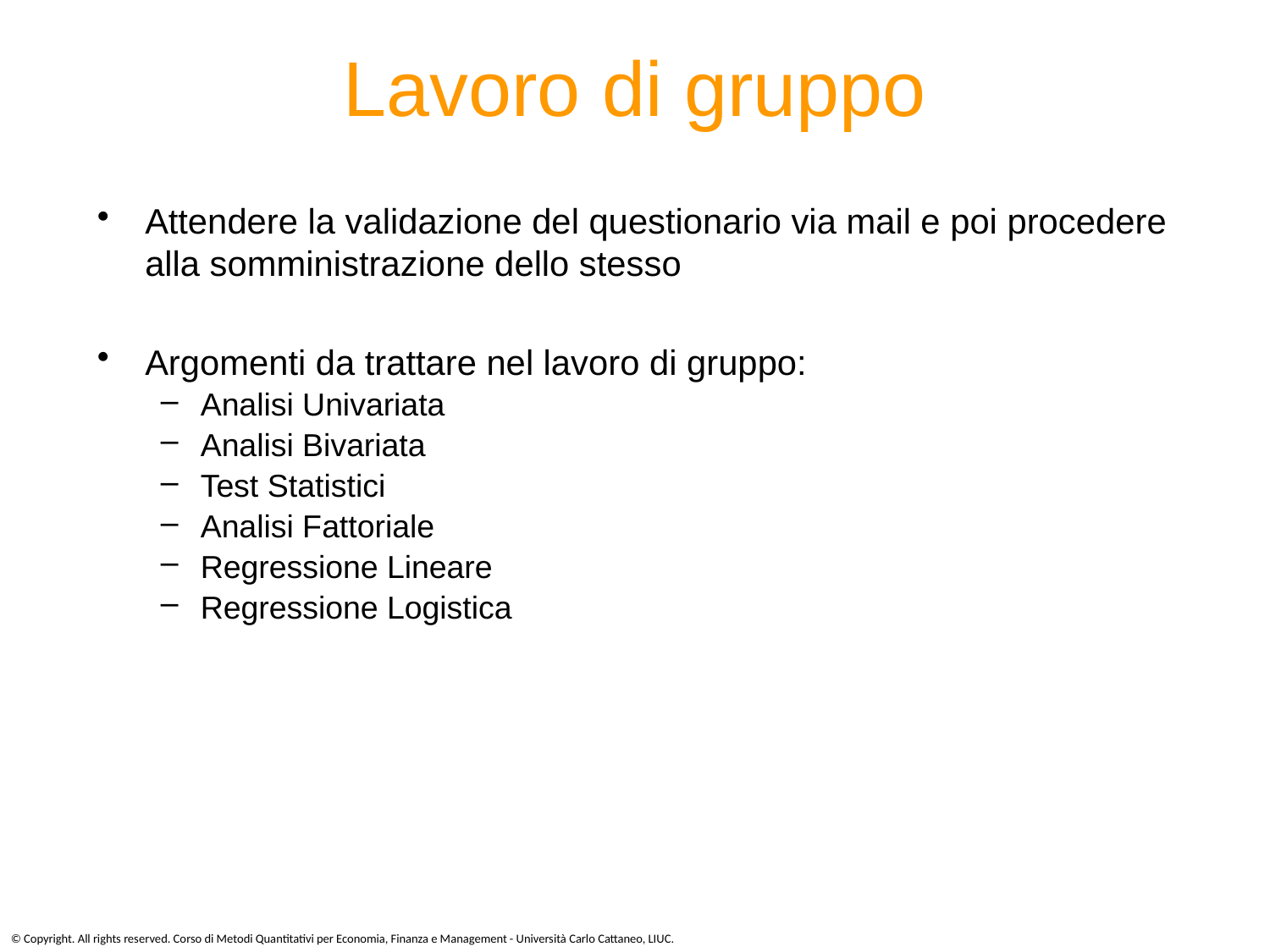

# Lavoro di gruppo
Attendere la validazione del questionario via mail e poi procedere alla somministrazione dello stesso

Argomenti da trattare nel lavoro di gruppo:
Analisi Univariata
Analisi Bivariata
Test Statistici
Analisi Fattoriale
Regressione Lineare
Regressione Logistica

© Copyright. All rights reserved. Corso di Metodi Quantitativi per Economia, Finanza e Management - Università Carlo Cattaneo, LIUC.